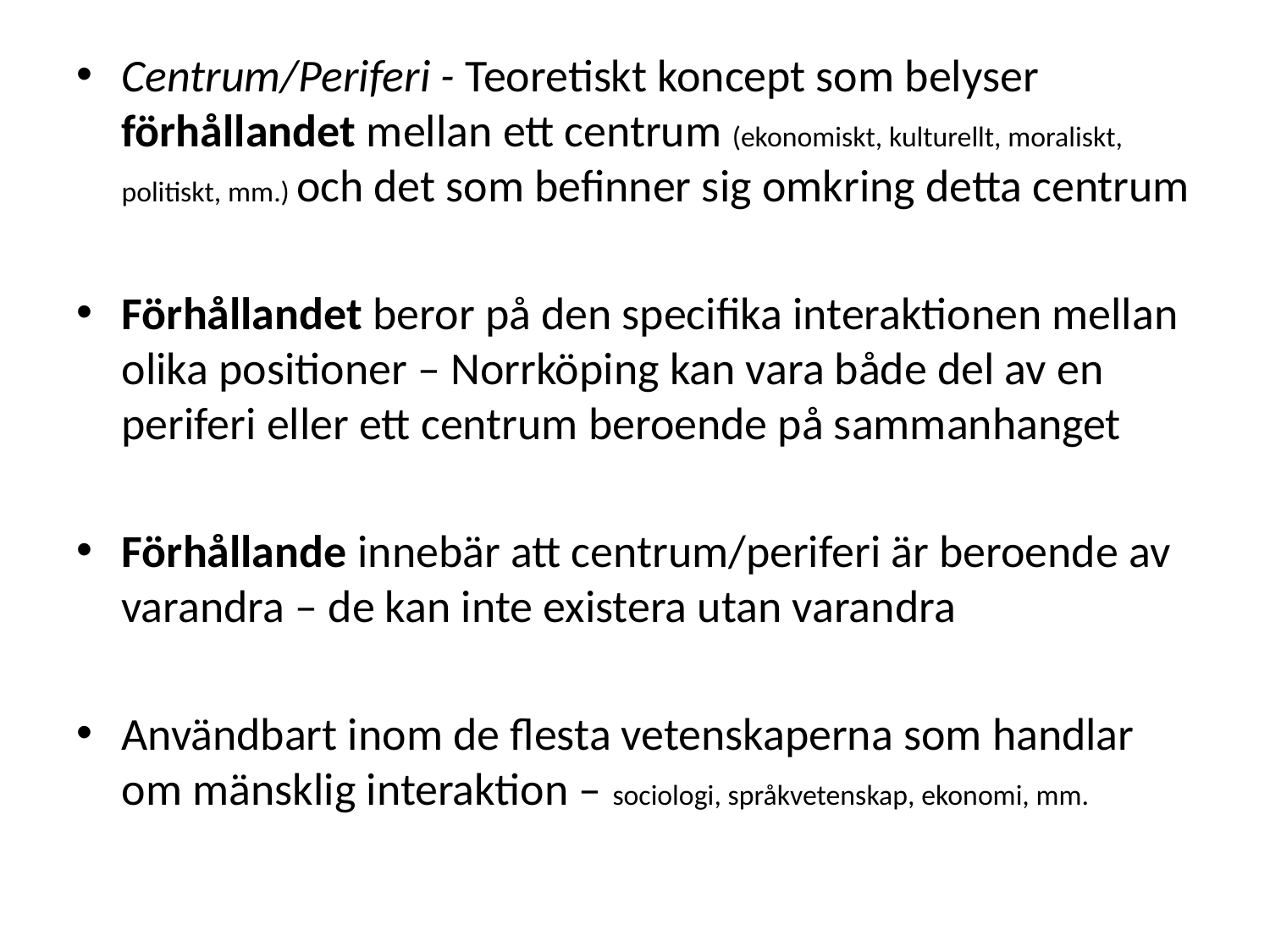

Centrum/Periferi - Teoretiskt koncept som belyser förhållandet mellan ett centrum (ekonomiskt, kulturellt, moraliskt, politiskt, mm.) och det som befinner sig omkring detta centrum

Förhållandet beror på den specifika interaktionen mellan olika positioner – Norrköping kan vara både del av en periferi eller ett centrum beroende på sammanhanget

Förhållande innebär att centrum/periferi är beroende av varandra – de kan inte existera utan varandra

Användbart inom de flesta vetenskaperna som handlar om mänsklig interaktion – sociologi, språkvetenskap, ekonomi, mm.